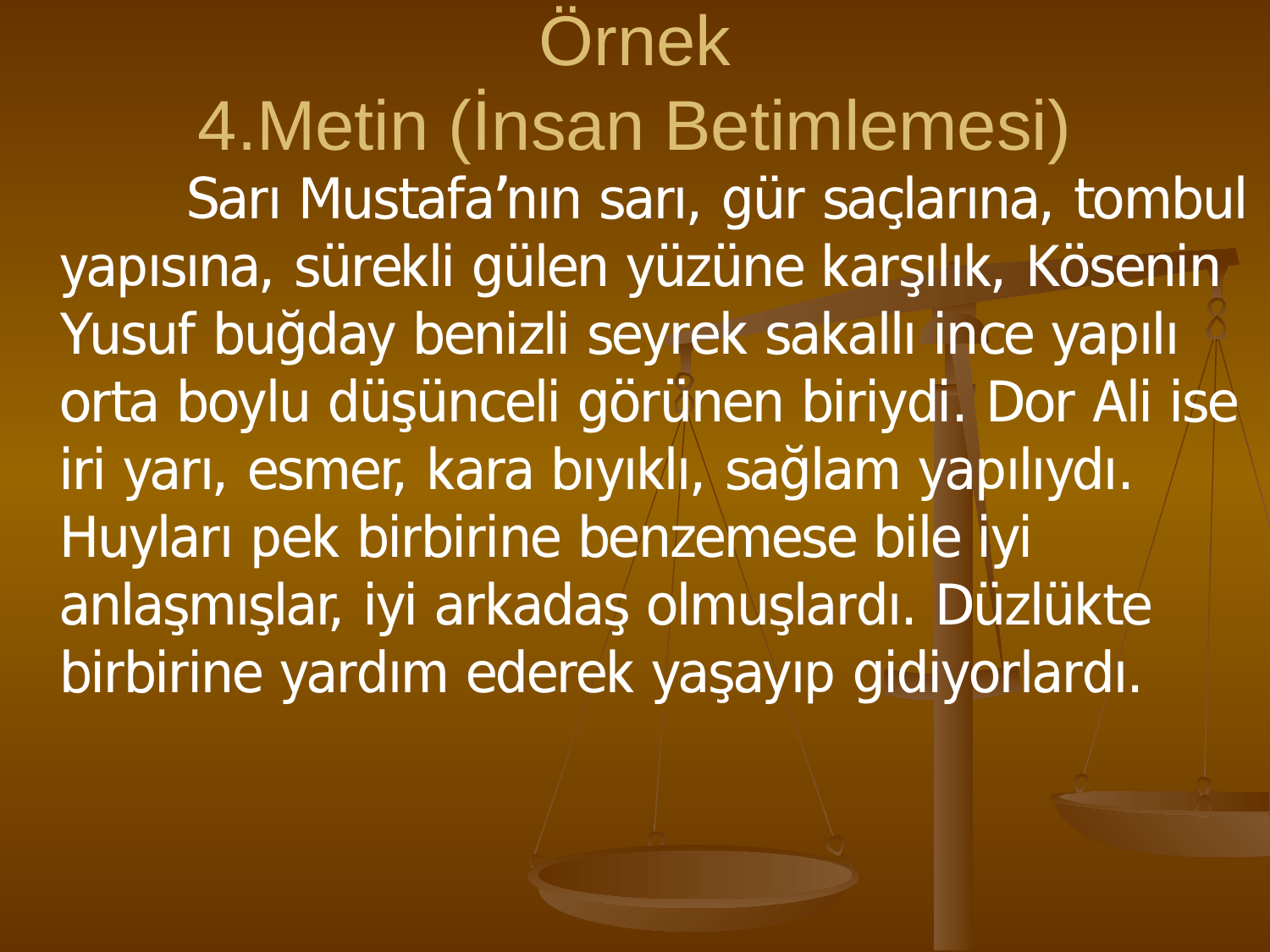

# Örnek 4.Metin (İnsan Betimlemesi)
		Sarı Mustafa’nın sarı, gür saçlarına, tombul yapısına, sürekli gülen yüzüne karşılık, Kösenin Yusuf buğday benizli seyrek sakallı ince yapılı orta boylu düşünceli görünen biriydi. Dor Ali ise iri yarı, esmer, kara bıyıklı, sağlam yapılıydı. Huyları pek birbirine benzemese bile iyi anlaşmışlar, iyi arkadaş olmuşlardı. Düzlükte birbirine yardım ederek yaşayıp gidiyorlardı.